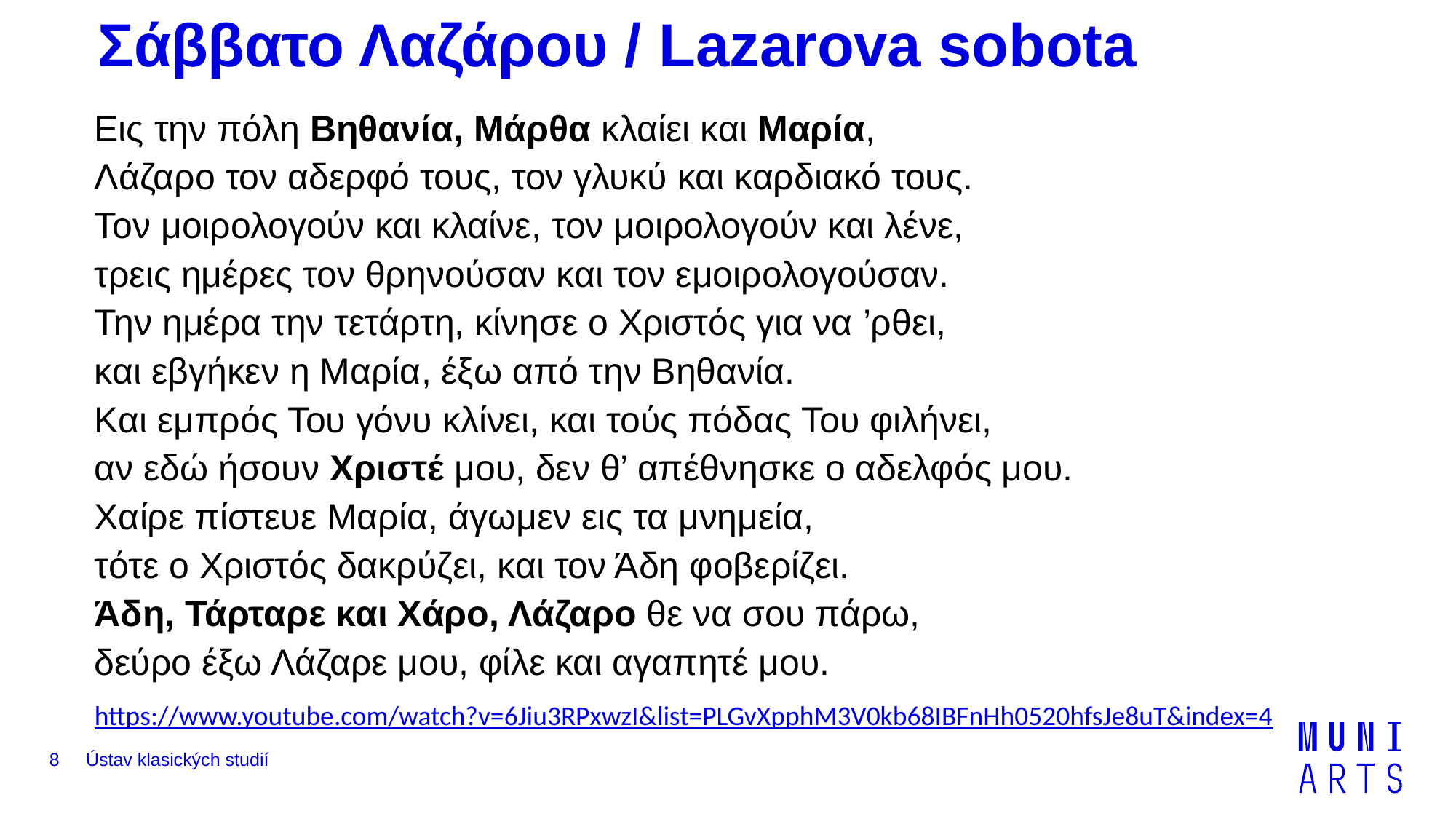

# Σάββατο Λαζάρου / Lazarova sobota
Εις την πόλη Βηθανία, Μάρθα κλαίει και Μαρία,
Λάζαρο τον αδερφό τους, τον γλυκύ και καρδιακό τους.
Τον μοιρολογούν και κλαίνε, τον μοιρολογούν και λένε,
τρεις ημέρες τον θρηνούσαν και τον εμοιρολογούσαν.
Την ημέρα την τετάρτη, κίνησε ο Χριστός για να ’ρθει,
και εβγήκεν η Μαρία, έξω από την Βηθανία.
Και εμπρός Του γόνυ κλίνει, και τούς πόδας Του φιλήνει,
αν εδώ ήσουν Χριστέ μου, δεν θ’ απέθνησκε ο αδελφός μου.
Χαίρε πίστευε Μαρία, άγωμεν εις τα μνημεία,
τότε ο Χριστός δακρύζει, και τον Άδη φοβερίζει.
Άδη, Τάρταρε και Χάρο, Λάζαρο θε να σου πάρω,
δεύρο έξω Λάζαρε μου, φίλε και αγαπητέ μου.
https://www.youtube.com/watch?v=6Jiu3RPxwzI&list=PLGvXpphM3V0kb68IBFnHh0520hfsJe8uT&index=4

8
Ústav klasických studií